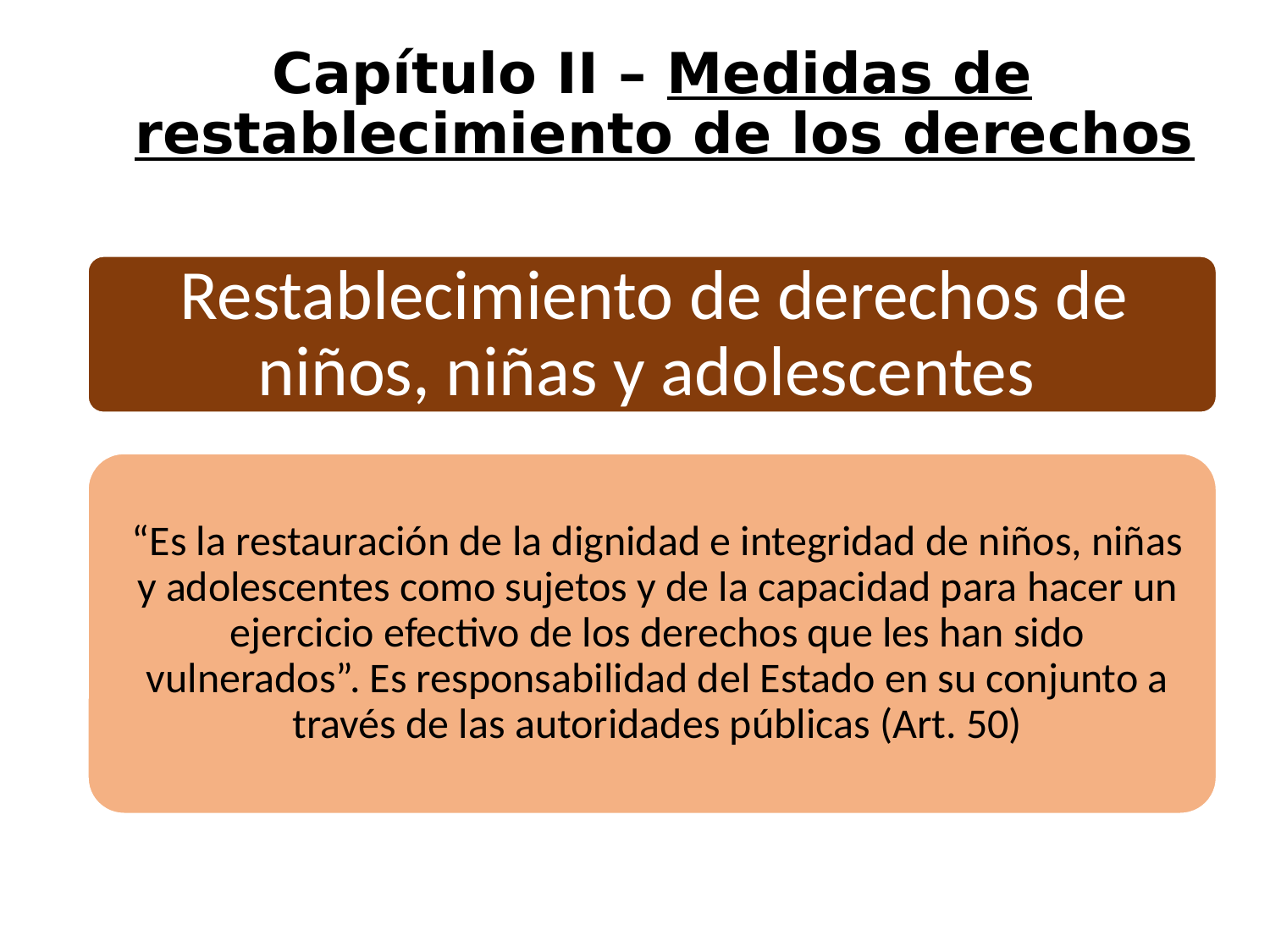

# Capítulo II – Medidas de restablecimiento de los derechos
Restablecimiento de derechos de niños, niñas y adolescentes
“Es la restauración de la dignidad e integridad de niños, niñas y adolescentes como sujetos y de la capacidad para hacer un ejercicio efectivo de los derechos que les han sido vulnerados”. Es responsabilidad del Estado en su conjunto a través de las autoridades públicas (Art. 50)